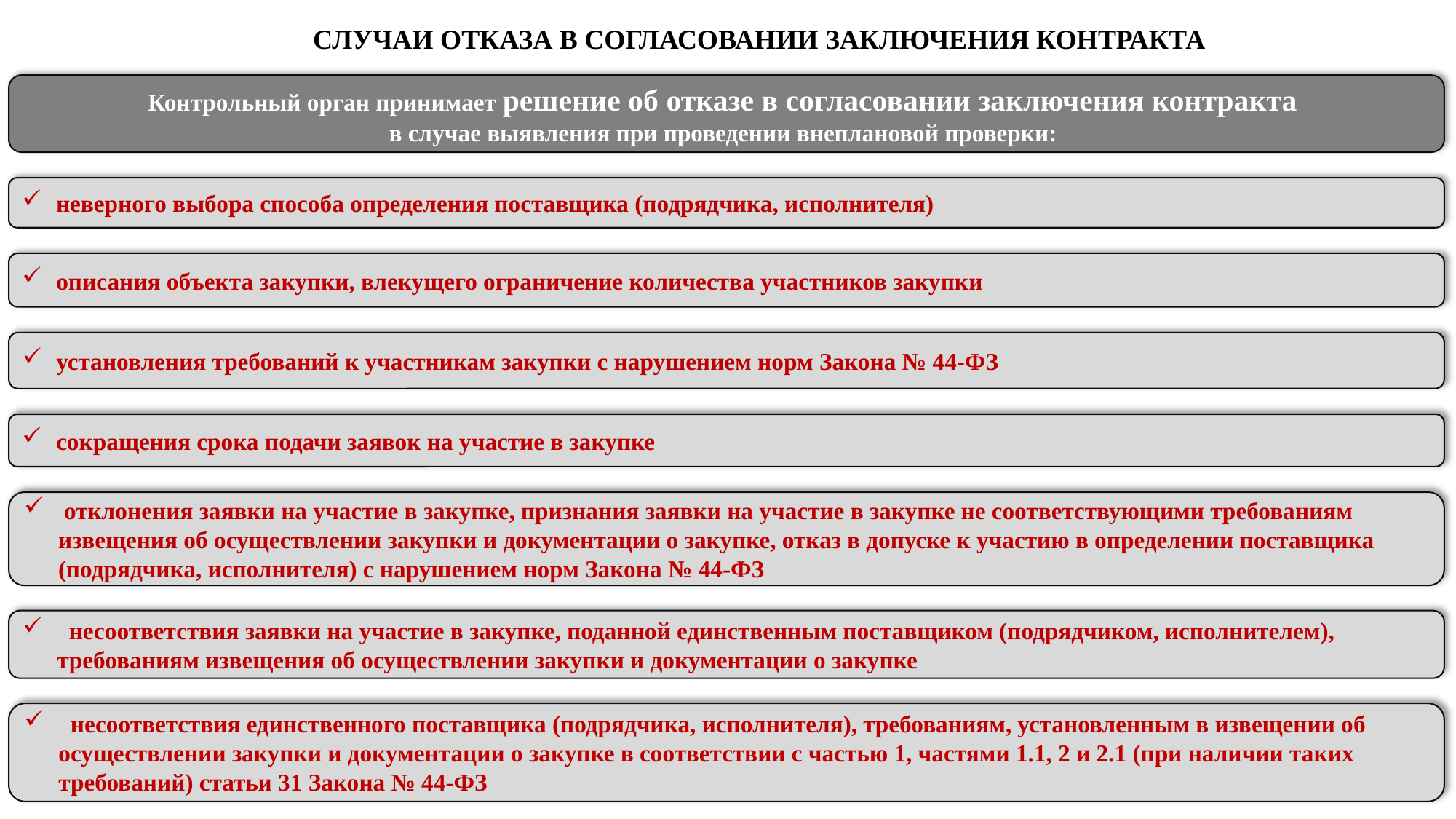

# СЛУЧАИ ОТКАЗА В СОГЛАСОВАНИИ ЗАКЛЮЧЕНИЯ КОНТРАКТА
Контрольный орган принимает решение об отказе в согласовании заключения контракта
в случае выявления при проведении внеплановой проверки:
неверного выбора способа определения поставщика (подрядчика, исполнителя)
описания объекта закупки, влекущего ограничение количества участников закупки
установления требований к участникам закупки с нарушением норм Закона № 44-ФЗ
сокращения срока подачи заявок на участие в закупке
 отклонения заявки на участие в закупке, признания заявки на участие в закупке не соответствующими требованиям извещения об осуществлении закупки и документации о закупке, отказ в допуске к участию в определении поставщика (подрядчика, исполнителя) с нарушением норм Закона № 44-ФЗ
  несоответствия заявки на участие в закупке, поданной единственным поставщиком (подрядчиком, исполнителем), требованиям извещения об осуществлении закупки и документации о закупке
  несоответствия единственного поставщика (подрядчика, исполнителя), требованиям, установленным в извещении об осуществлении закупки и документации о закупке в соответствии с частью 1, частями 1.1, 2 и 2.1 (при наличии таких требований) статьи 31 Закона № 44-ФЗ